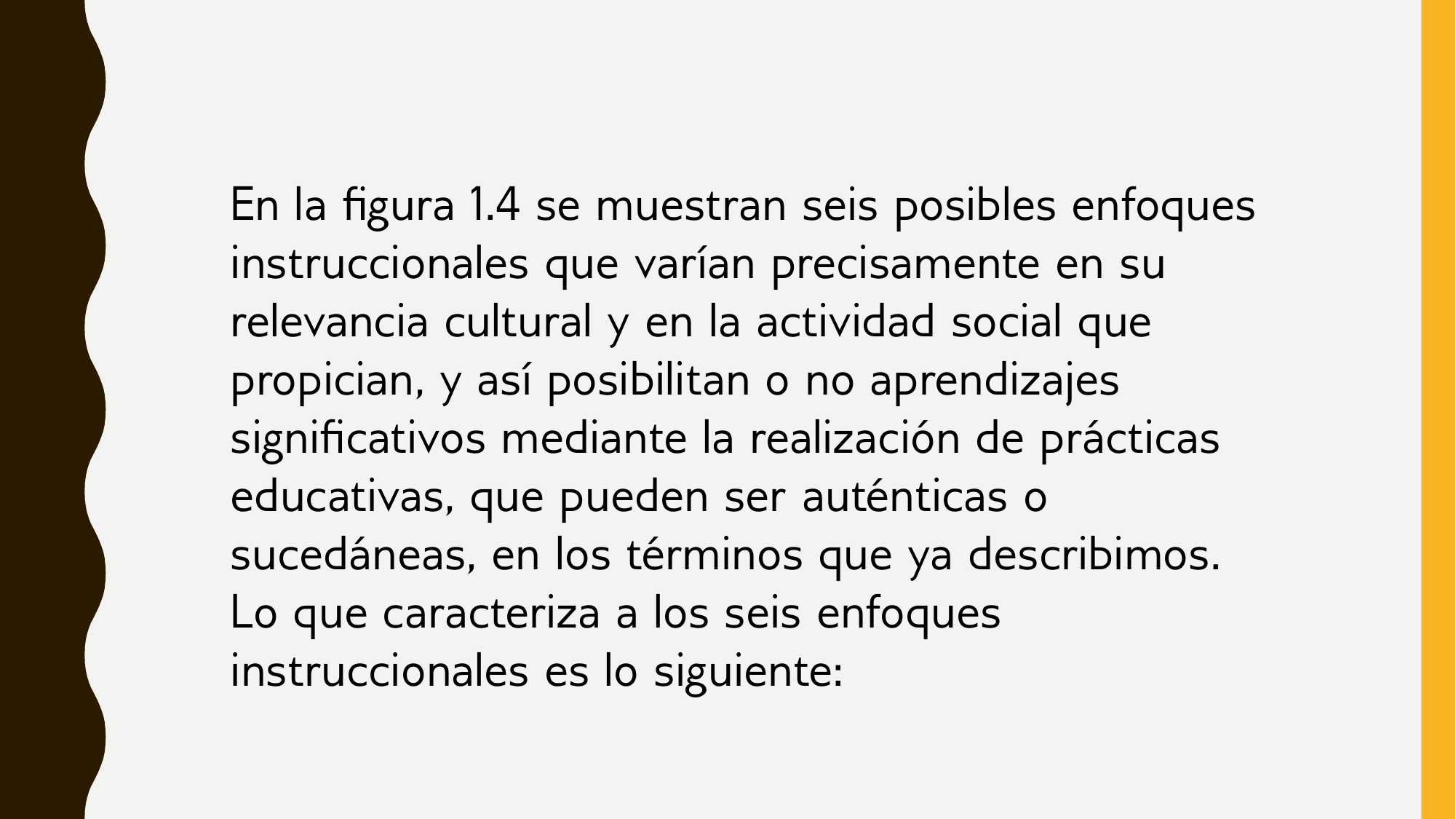

En la figura 1.4 se muestran seis posibles enfoques instruccionales que varían precisamente en su relevancia cultural y en la actividad social que propician, y así posibilitan o no aprendizajes significativos mediante la realización de prácticas educativas, que pueden ser auténticas o sucedáneas, en los términos que ya describimos. Lo que caracteriza a los seis enfoques instruccionales es lo siguiente: